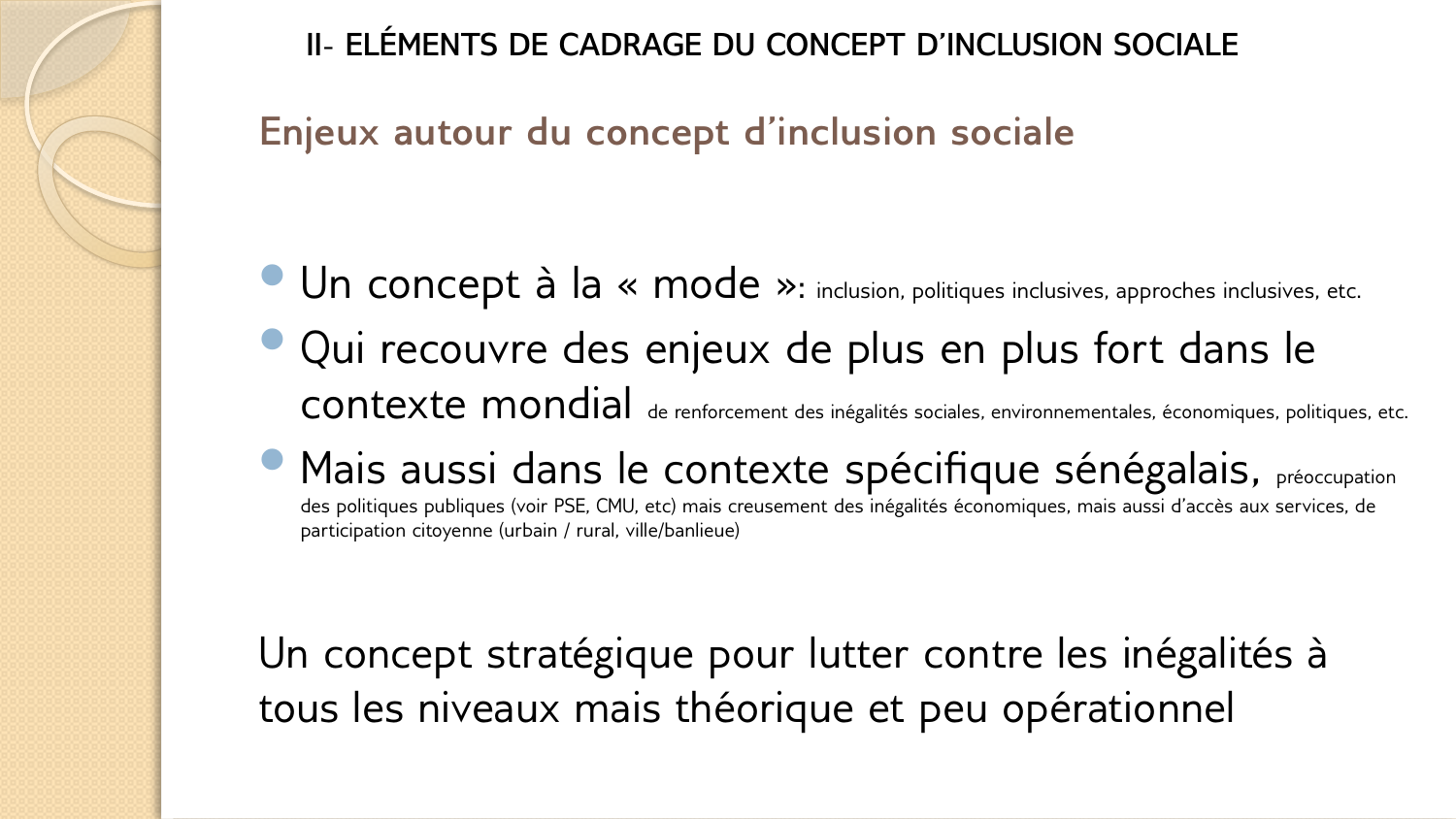

II- ELÉMENTS DE CADRAGE DU CONCEPT D’INCLUSION SOCIALE
# Enjeux autour du concept d’inclusion sociale

Un concept à la « mode »: inclusion, politiques inclusives, approches inclusives, etc.
Qui recouvre des enjeux de plus en plus fort dans le contexte mondial de renforcement des inégalités sociales, environnementales, économiques, politiques, etc.
Mais aussi dans le contexte spécifique sénégalais, préoccupation des politiques publiques (voir PSE, CMU, etc) mais creusement des inégalités économiques, mais aussi d’accès aux services, de participation citoyenne (urbain / rural, ville/banlieue)

Un concept stratégique pour lutter contre les inégalités à tous les niveaux mais théorique et peu opérationnel